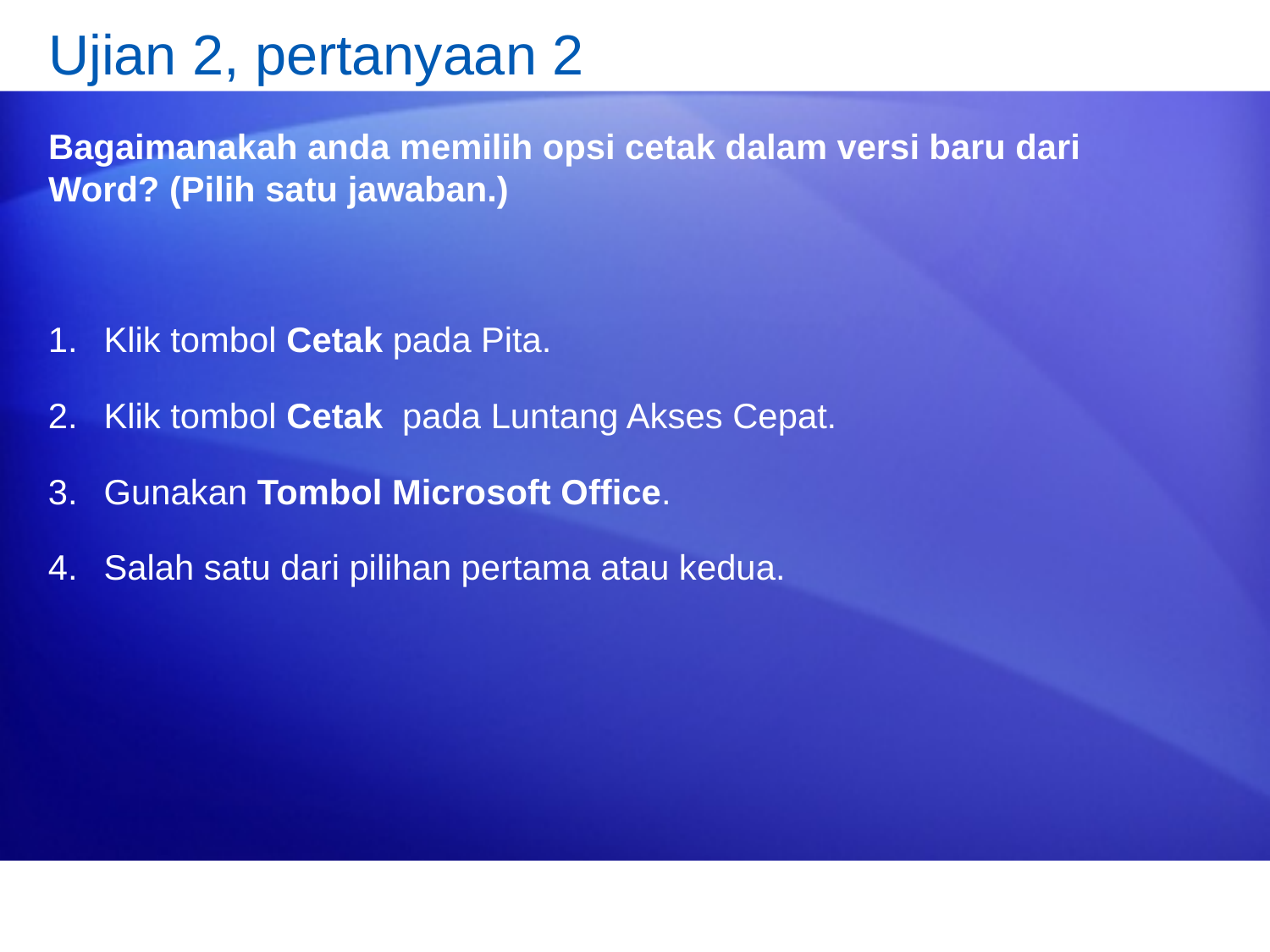

# Ujian 2, pertanyaan 2
Bagaimanakah anda memilih opsi cetak dalam versi baru dari Word? (Pilih satu jawaban.)
Klik tombol Cetak pada Pita.
Klik tombol Cetak  pada Luntang Akses Cepat.
Gunakan Tombol Microsoft Office.
Salah satu dari pilihan pertama atau kedua.